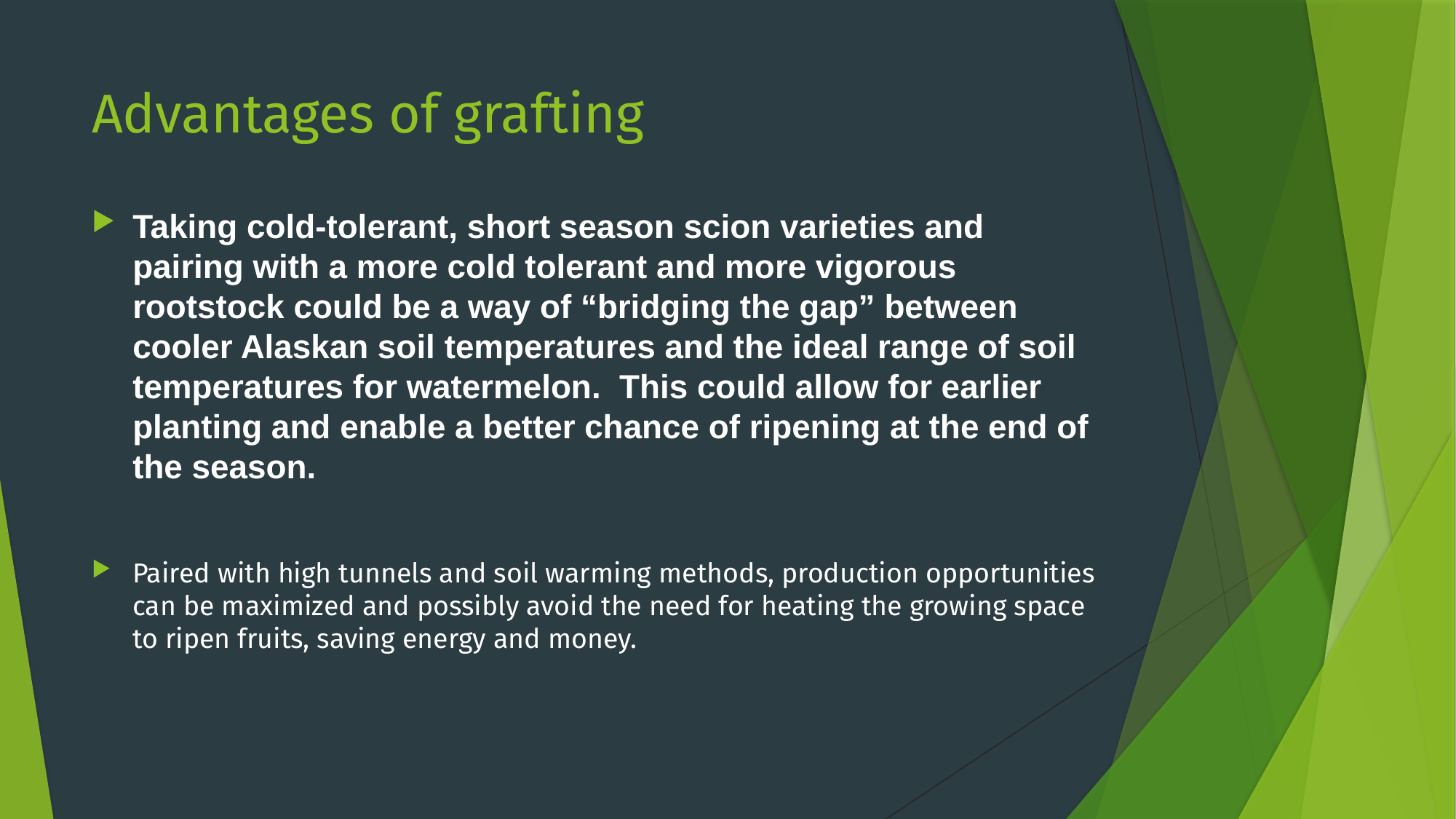

# Advantages of grafting

Taking cold-tolerant, short season scion varieties and pairing with a more cold tolerant and more vigorous rootstock could be a way of “bridging the gap” between cooler Alaskan soil temperatures and the ideal range of soil temperatures for watermelon.  This could allow for earlier planting and enable a better chance of ripening at the end of the season.

Paired with high tunnels and soil warming methods, production opportunities can be maximized and possibly avoid the need for heating the growing space to ripen fruits, saving energy and money.